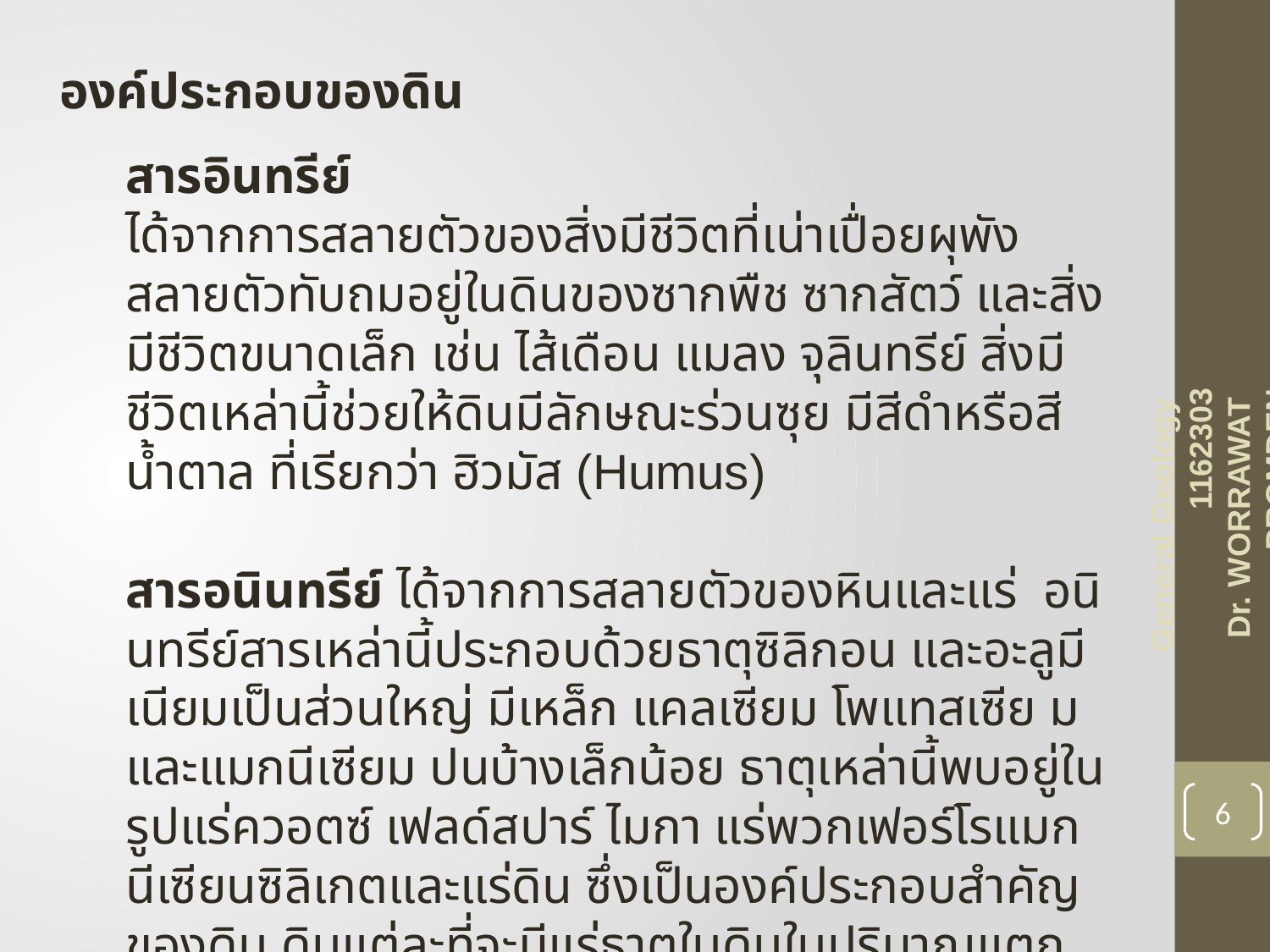

องค์ประกอบของดิน

สารอินทรีย์
ได้จากการสลายตัวของสิ่งมีชีวิตที่เน่าเปื่อยผุพังสลายตัวทับถมอยู่ในดินของซากพืช ซากสัตว์ และสิ่งมีชีวิตขนาดเล็ก เช่น ไส้เดือน แมลง จุลินทรีย์ สิ่งมีชีวิตเหล่านี้ช่วยให้ดินมีลักษณะร่วนซุย มีสีดำหรือสีน้ำตาล ที่เรียกว่า ฮิวมัส (Humus)

สารอนินทรีย์ ได้จากการสลายตัวของหินและแร่  อนินทรีย์สารเหล่านี้ประกอบด้วยธาตุซิลิกอน และอะลูมีเนียมเป็นส่วนใหญ่ มีเหล็ก แคลเซียม โพแทสเซีย มและแมกนีเซียม ปนบ้างเล็กน้อย ธาตุเหล่านี้พบอยู่ในรูปแร่ควอตซ์ เฟลด์สปาร์ ไมกา แร่พวกเฟอร์โรแมกนีเซียนซิลิเกตและแร่ดิน ซึ่งเป็นองค์ประกอบสำคัญของดิน ดินแต่ละที่จะมีแร่ธาตุในดินในปริมาณแตกต่างกัน ขึ้นอยู่กับวัตถุต้นกำเนิดเดิมของดิน

General Geology  1162303
Dr. WORRAWAT  PROMDEN
6